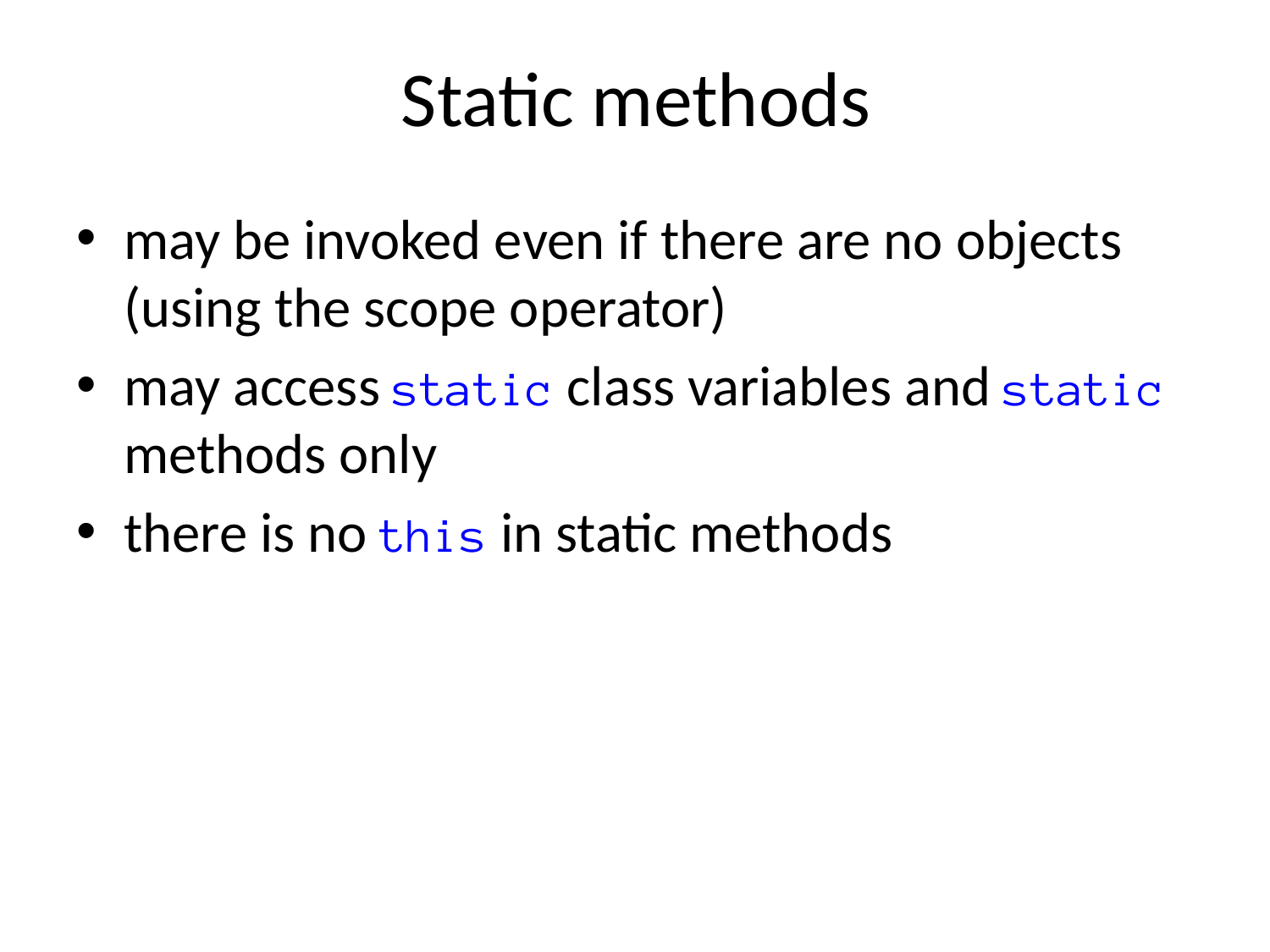

# Static methods
may be invoked even if there are no objects  (using the scope operator)
may access static class variables and static methods only
there is no this in static methods